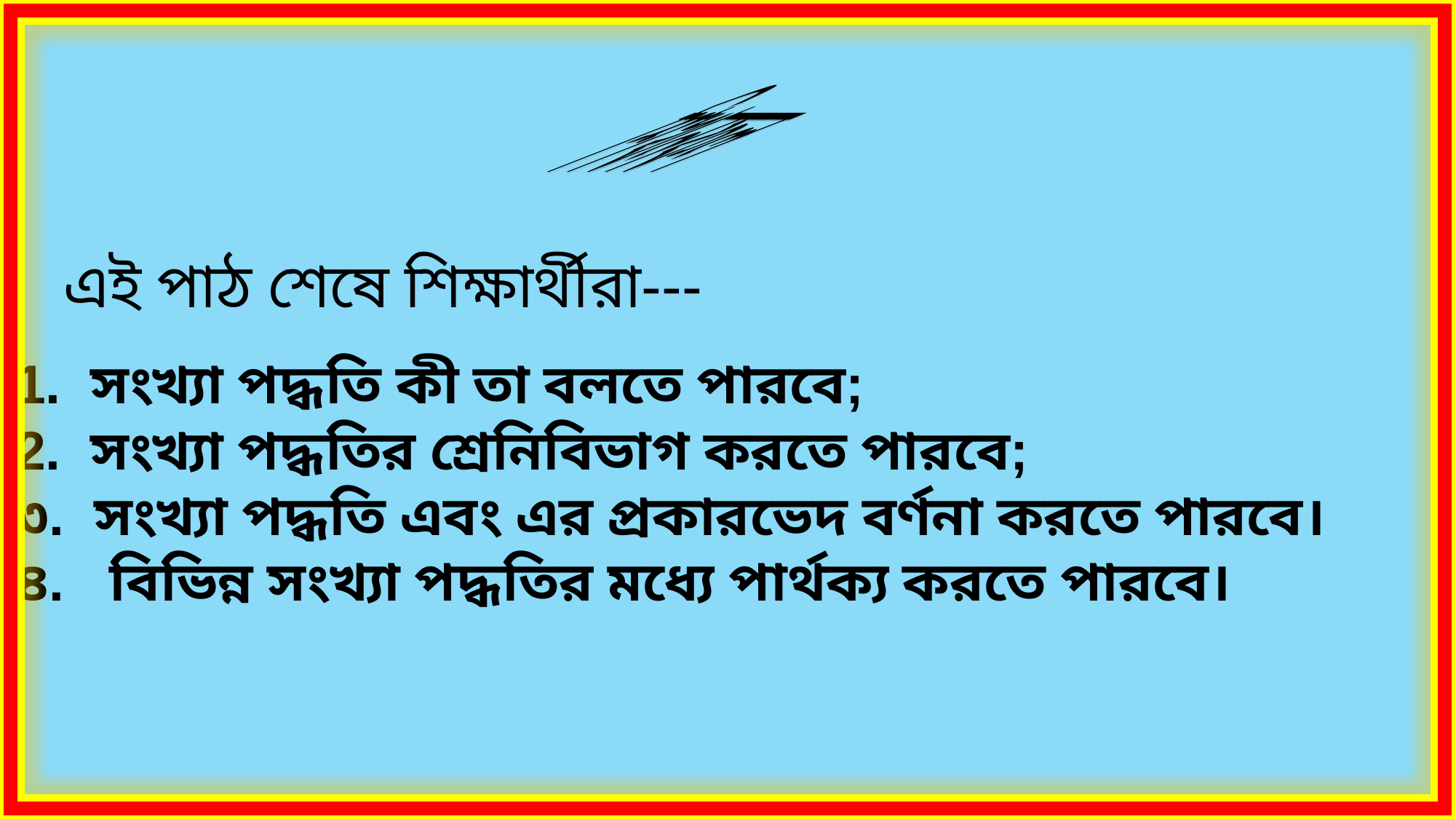

শিখনফল
এই পাঠ শেষে শিক্ষার্থীরা---
সংখ্যা পদ্ধতি কী তা বলতে পারবে;
সংখ্যা পদ্ধতির শ্রেনিবিভাগ করতে পারবে;
৩.  সংখ্যা পদ্ধতি এবং এর প্রকারভেদ বর্ণনা করতে পারবে।
৪.   বিভিন্ন সংখ্যা পদ্ধতির মধ্যে পার্থক্য করতে পারবে।